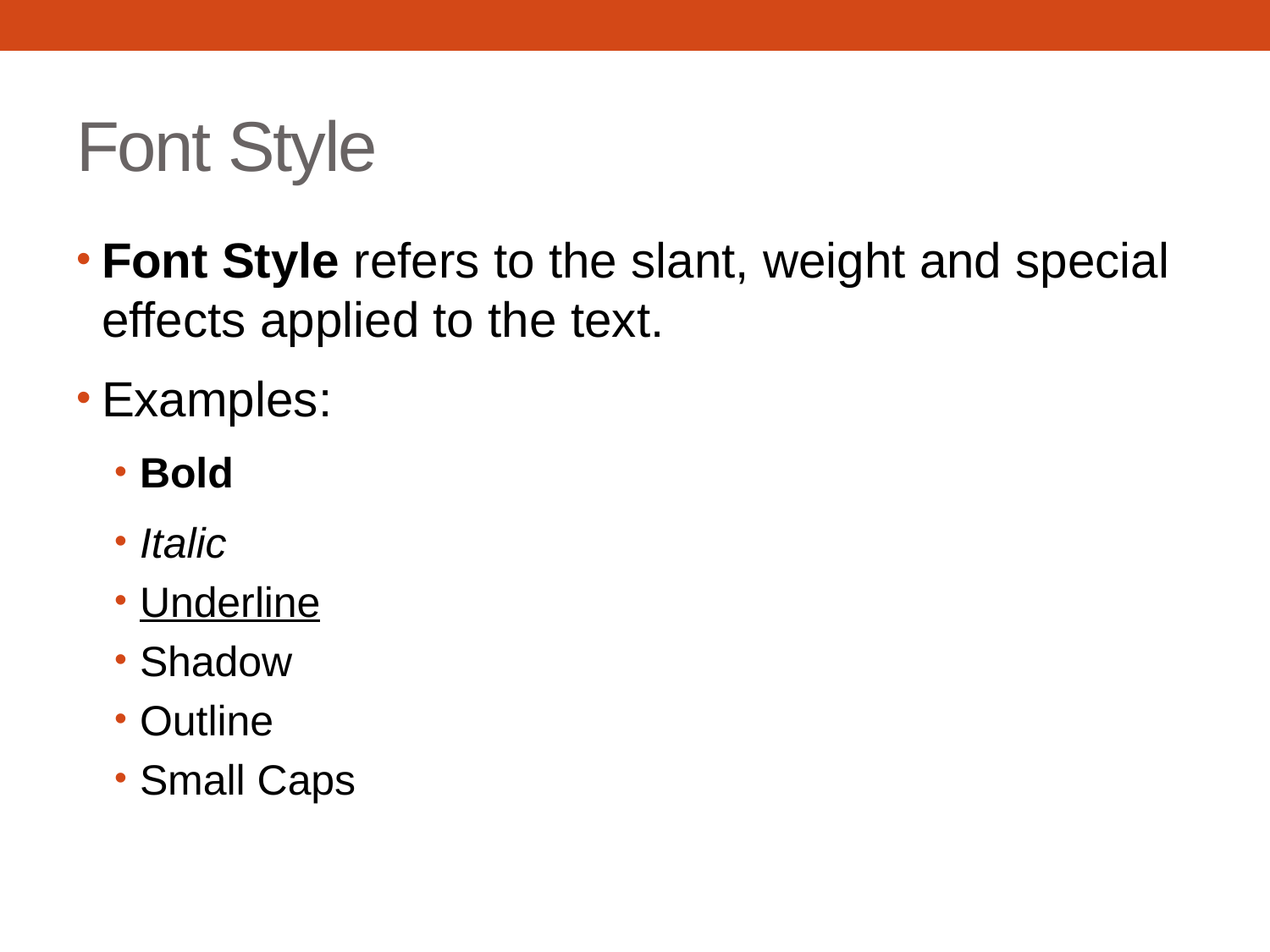

# Font Style
Font Style refers to the slant, weight and special effects applied to the text.
Examples:
Bold
Italic
Underline
Shadow
Outline
Small Caps